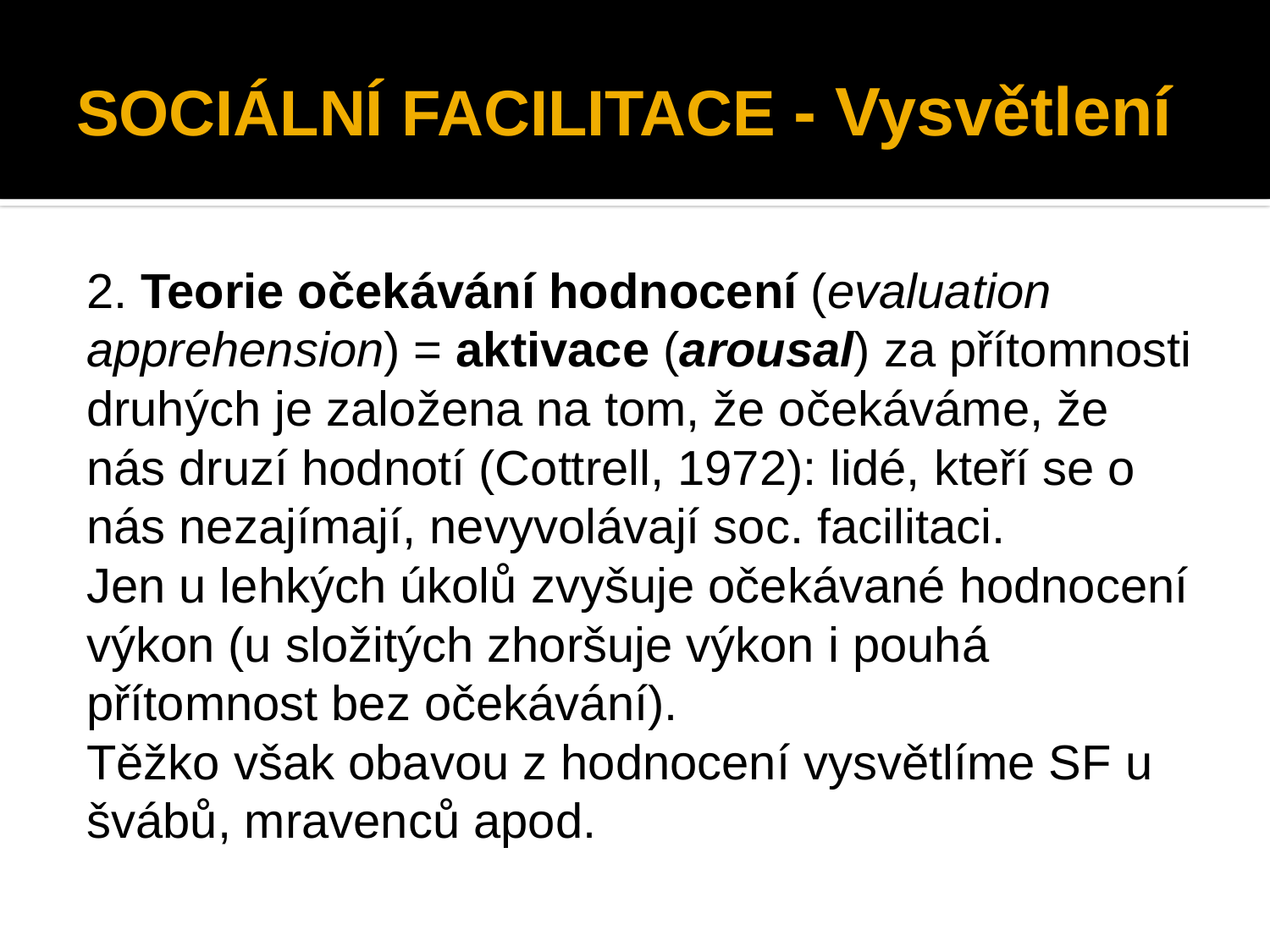

# SOCIÁLNÍ FACILITACE - Vysvětlení
2. Teorie očekávání hodnocení (evaluation apprehension) = aktivace (arousal) za přítomnosti druhých je založena na tom, že očekáváme, že nás druzí hodnotí (Cottrell, 1972): lidé, kteří se o nás nezajímají, nevyvolávají soc. facilitaci.
Jen u lehkých úkolů zvyšuje očekávané hodnocení výkon (u složitých zhoršuje výkon i pouhá přítomnost bez očekávání).
Těžko však obavou z hodnocení vysvětlíme SF u švábů, mravenců apod.